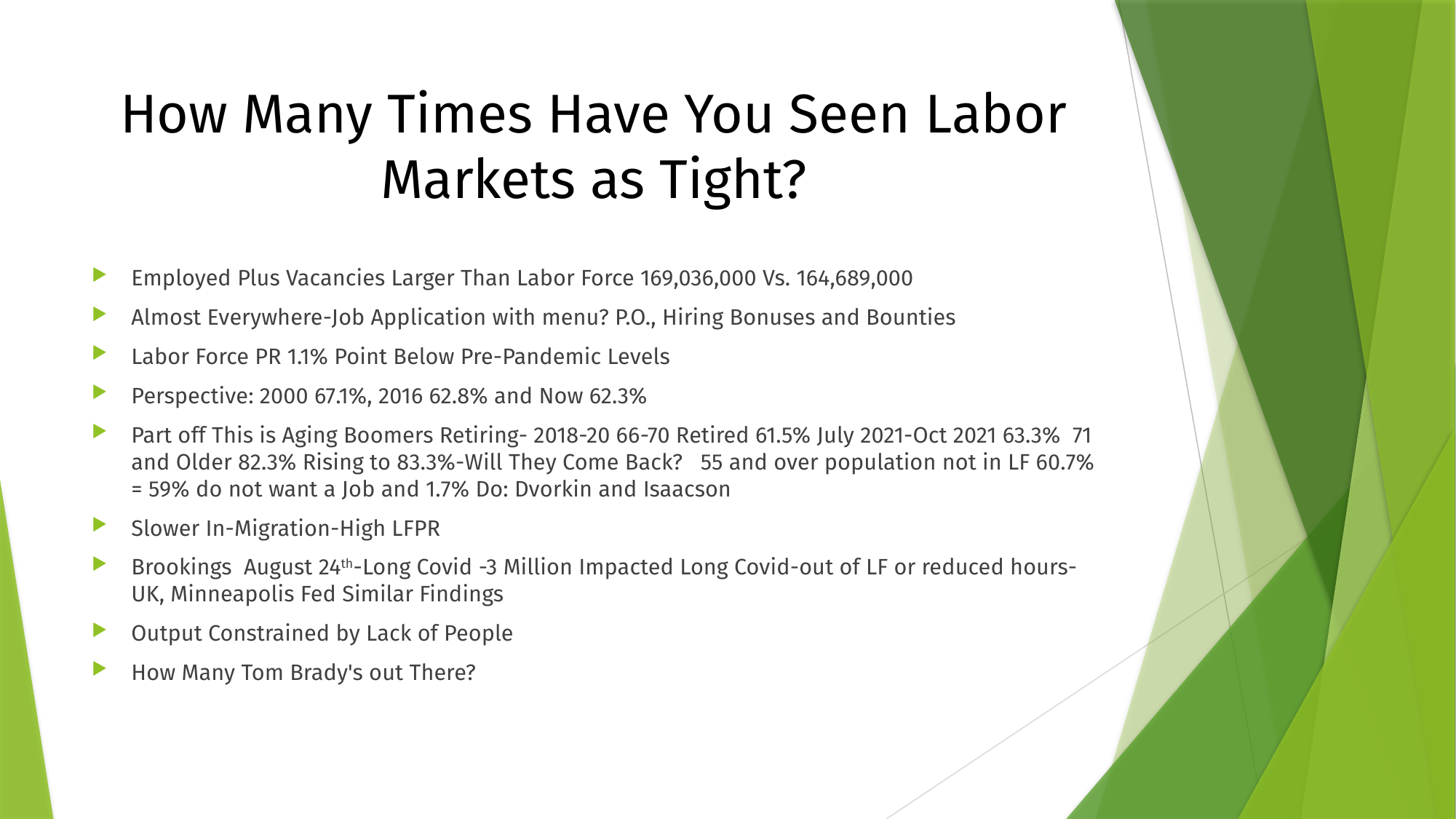

# How Many Times Have You Seen Labor Markets as Tight?
Employed Plus Vacancies Larger Than Labor Force 169,036,000 Vs. 164,689,000
Almost Everywhere-Job Application with menu? P.O., Hiring Bonuses and Bounties
Labor Force PR 1.1% Point Below Pre-Pandemic Levels
Perspective: 2000 67.1%, 2016 62.8% and Now 62.3%
Part off This is Aging Boomers Retiring- 2018-20 66-70 Retired 61.5% July 2021-Oct 2021 63.3%  71 and Older 82.3% Rising to 83.3%-Will They Come Back?   55 and over population not in LF 60.7% = 59% do not want a Job and 1.7% Do: Dvorkin and Isaacson
Slower In-Migration-High LFPR
Brookings  August 24th-Long Covid -3 Million Impacted Long Covid-out of LF or reduced hours- UK, Minneapolis Fed Similar Findings
Output Constrained by Lack of People
How Many Tom Brady's out There?